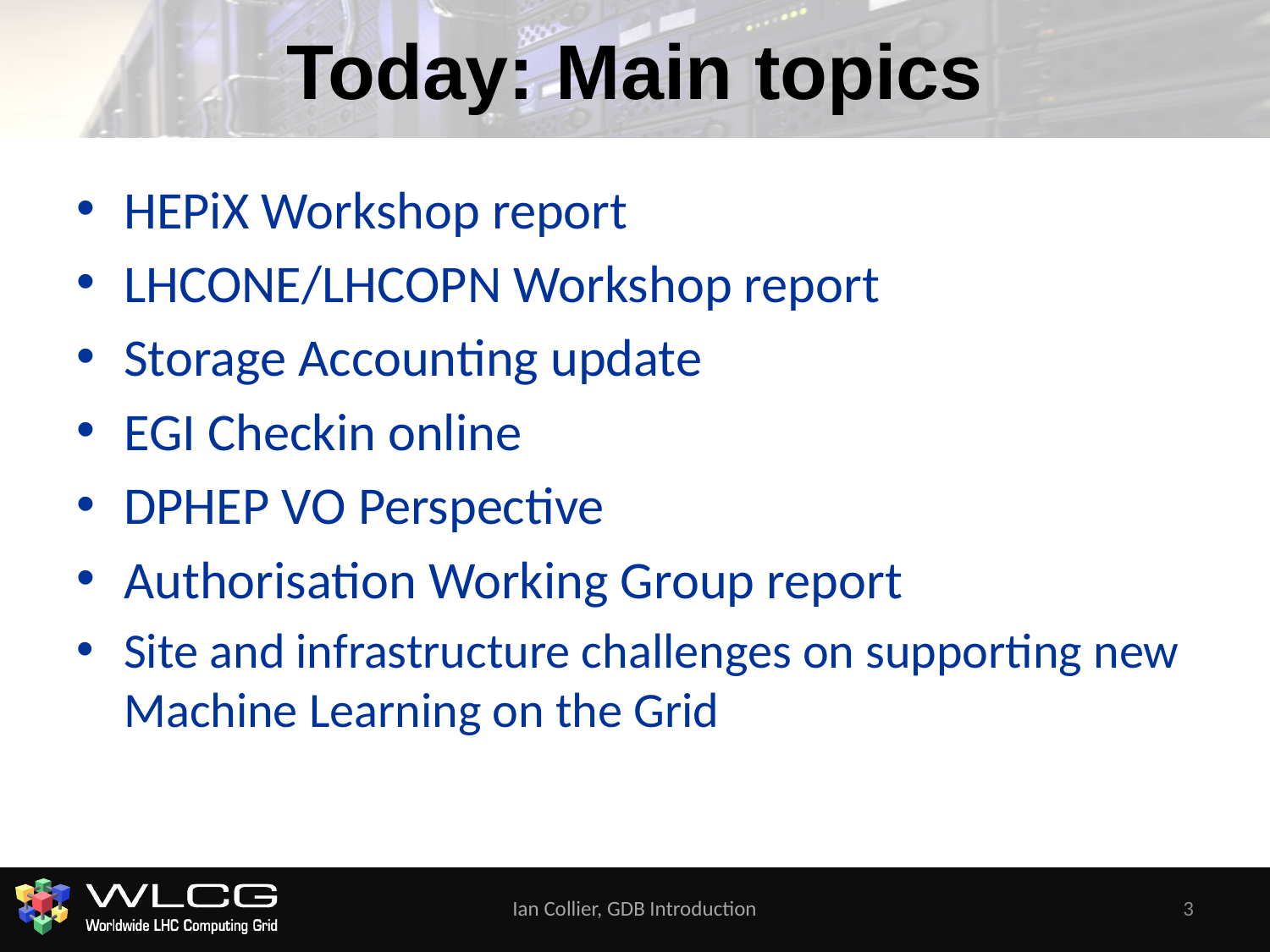

# Today: Main topics
HEPiX Workshop report
LHCONE/LHCOPN Workshop report
Storage Accounting update
EGI Checkin online
DPHEP VO Perspective
Authorisation Working Group report
Site and infrastructure challenges on supporting new Machine Learning on the Grid
Ian Collier, GDB Introduction
3